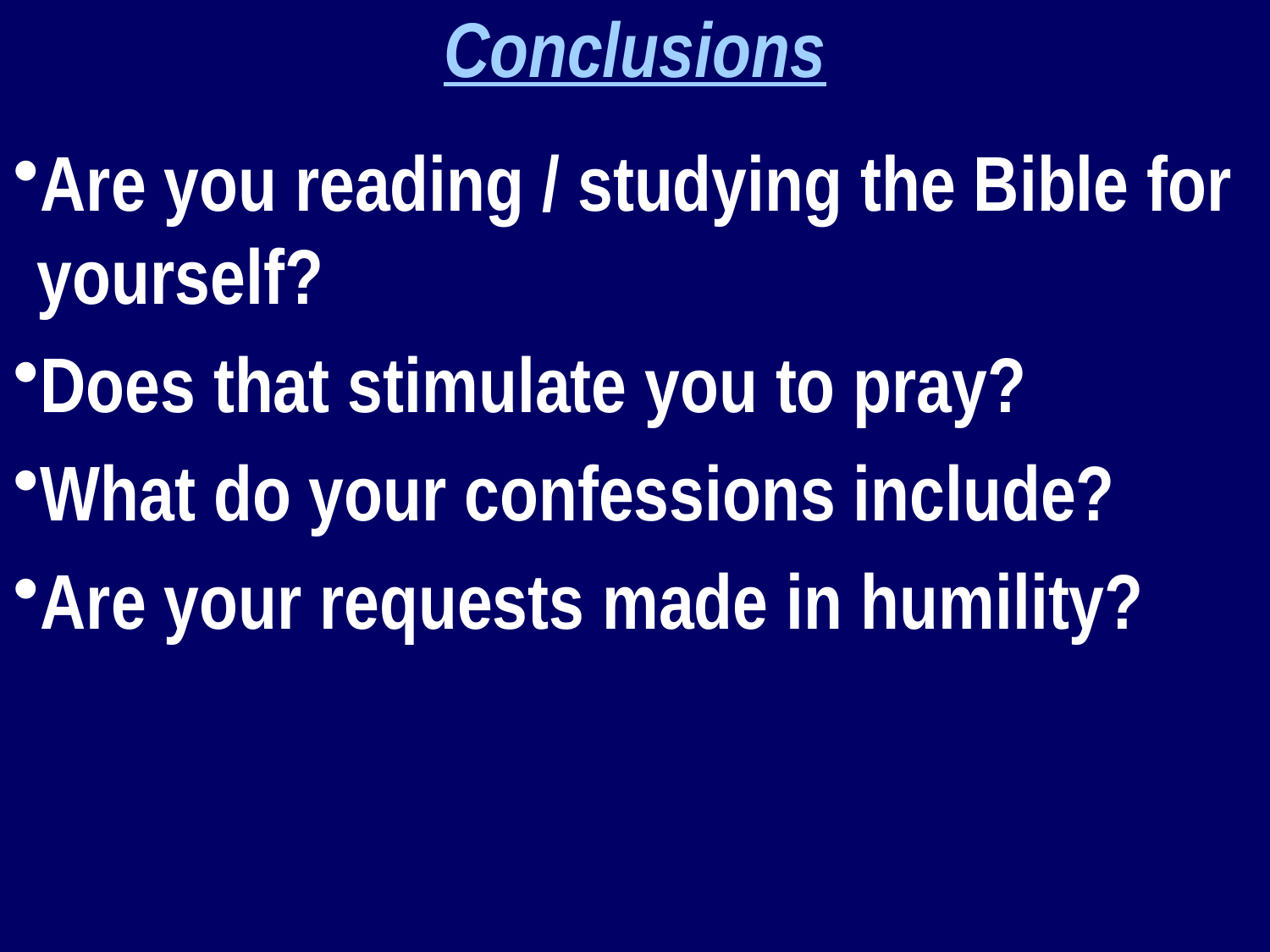

Conclusions
Are you reading / studying the Bible for yourself?
Does that stimulate you to pray?
What do your confessions include?
Are your requests made in humility?